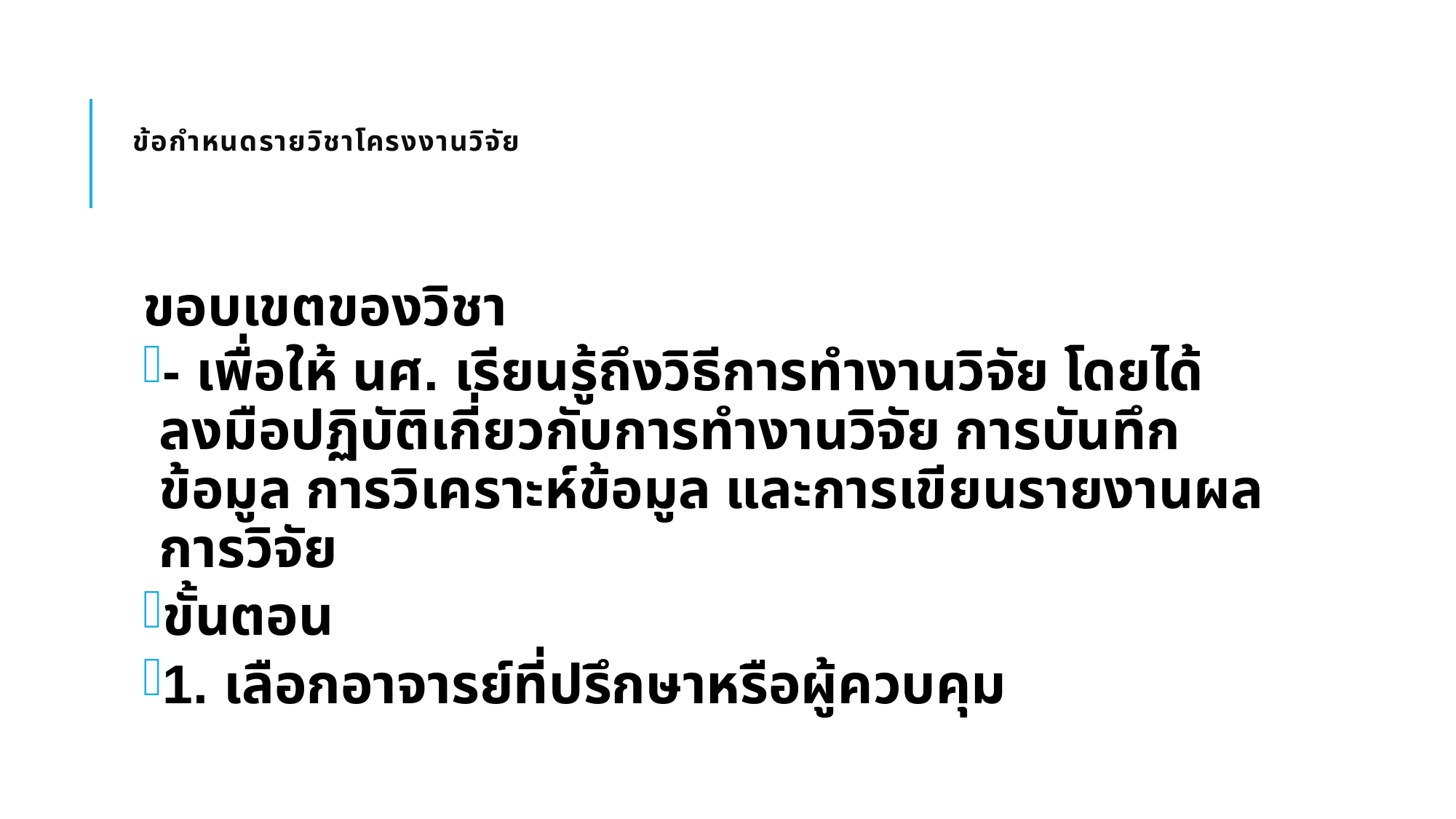

# ข้อกำหนดรายวิชาโครงงานวิจัย
ขอบเขตของวิชา
- เพื่อให้ นศ. เรียนรู้ถึงวิธีการทำงานวิจัย โดยได้ลงมือปฏิบัติเกี่ยวกับการทำงานวิจัย การบันทึกข้อมูล การวิเคราะห์ข้อมูล และการเขียนรายงานผลการวิจัย
ขั้นตอน
1. เลือกอาจารย์ที่ปรึกษาหรือผู้ควบคุม